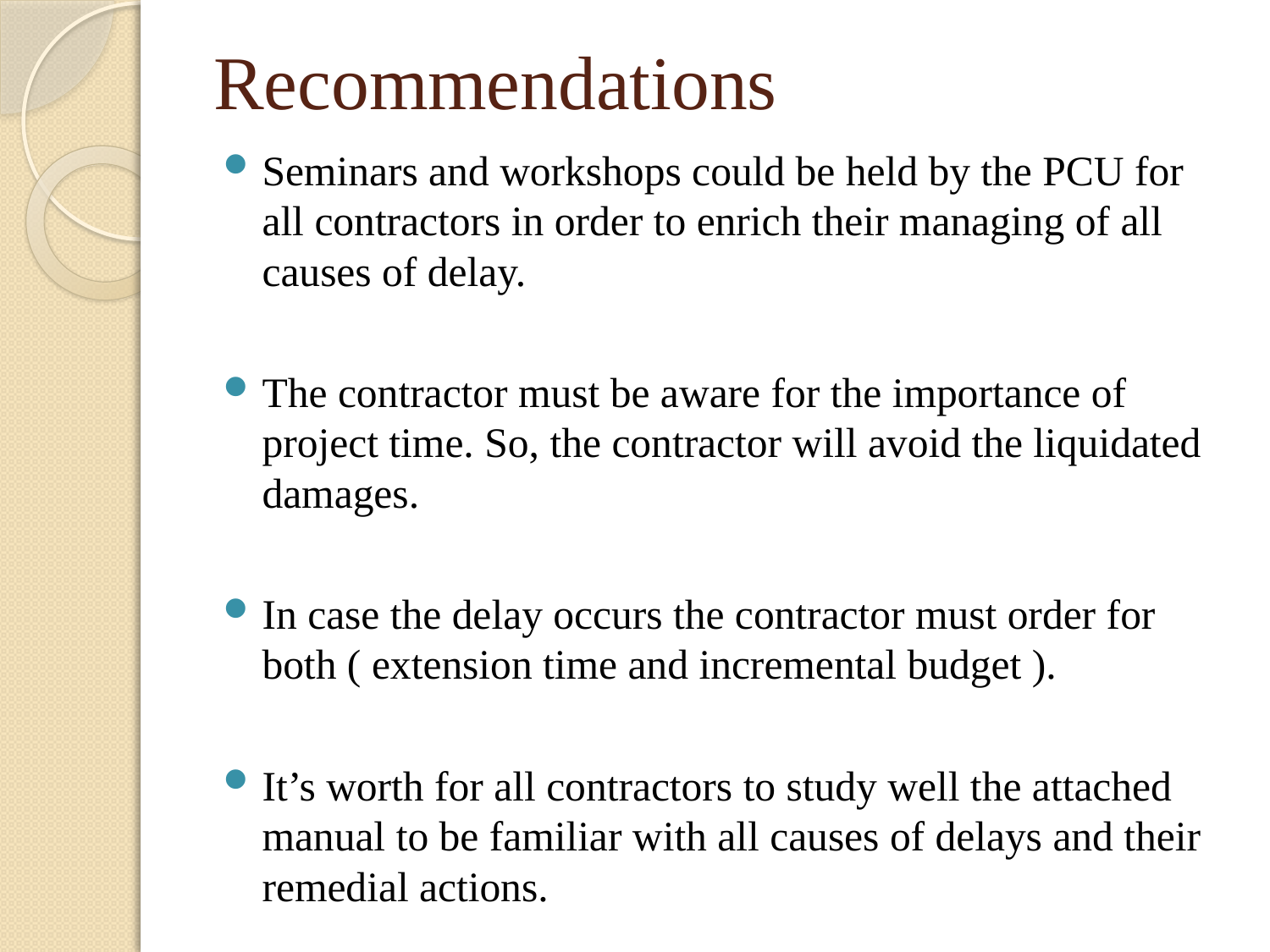

# Recommendations
Seminars and workshops could be held by the PCU for all contractors in order to enrich their managing of all causes of delay.

The contractor must be aware for the importance of project time. So, the contractor will avoid the liquidated damages.

In case the delay occurs the contractor must order for both ( extension time and incremental budget ).

It’s worth for all contractors to study well the attached manual to be familiar with all causes of delays and their remedial actions.